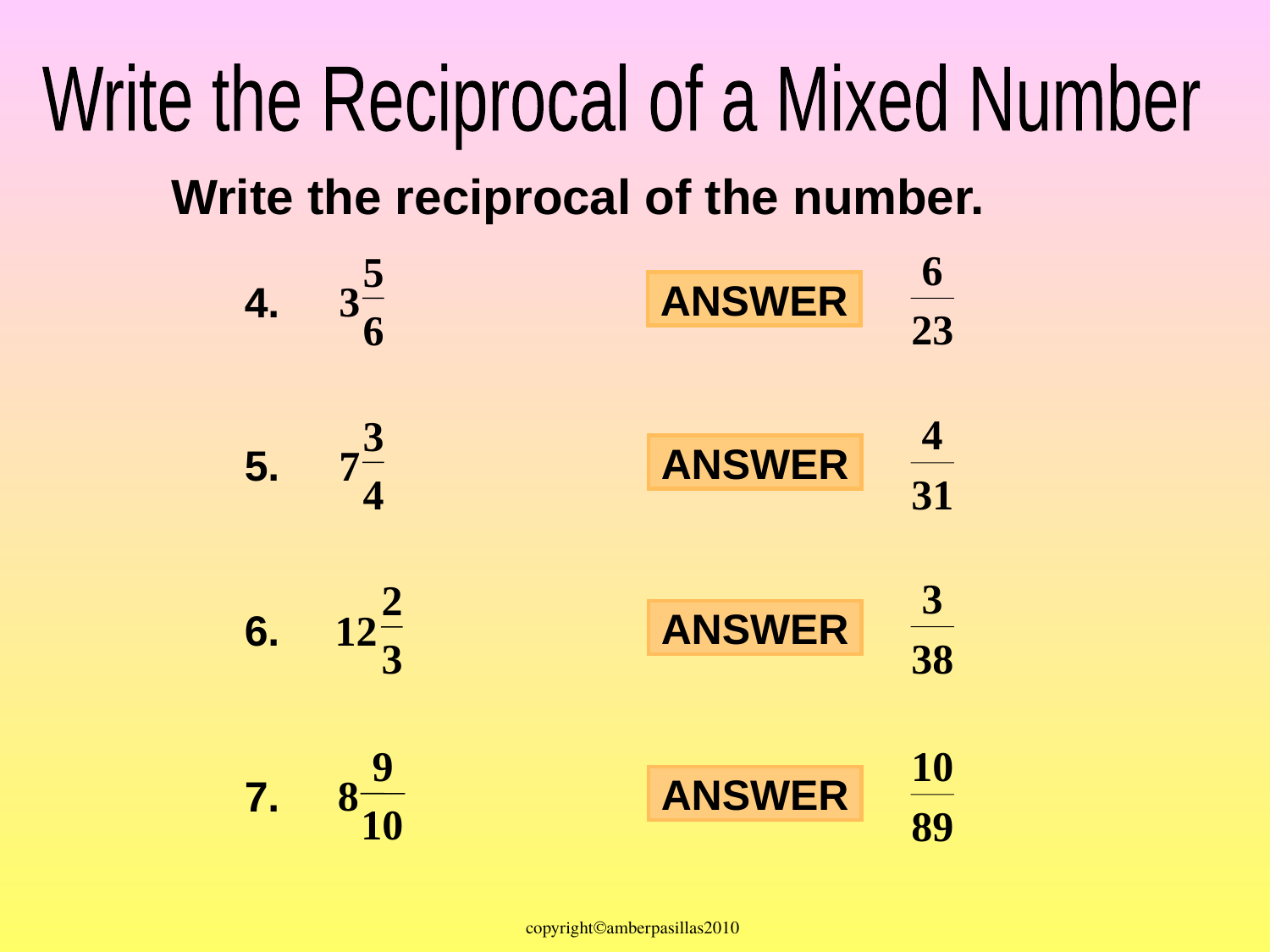

Write the Reciprocal of a Mixed Number
Write the reciprocal of the number.
6

23
ANSWER
5
3

6
4.
4

31
ANSWER
3
7

4
5.
3

38
ANSWER
2
12

3
6.
9
8

10
7.
10

89
ANSWER